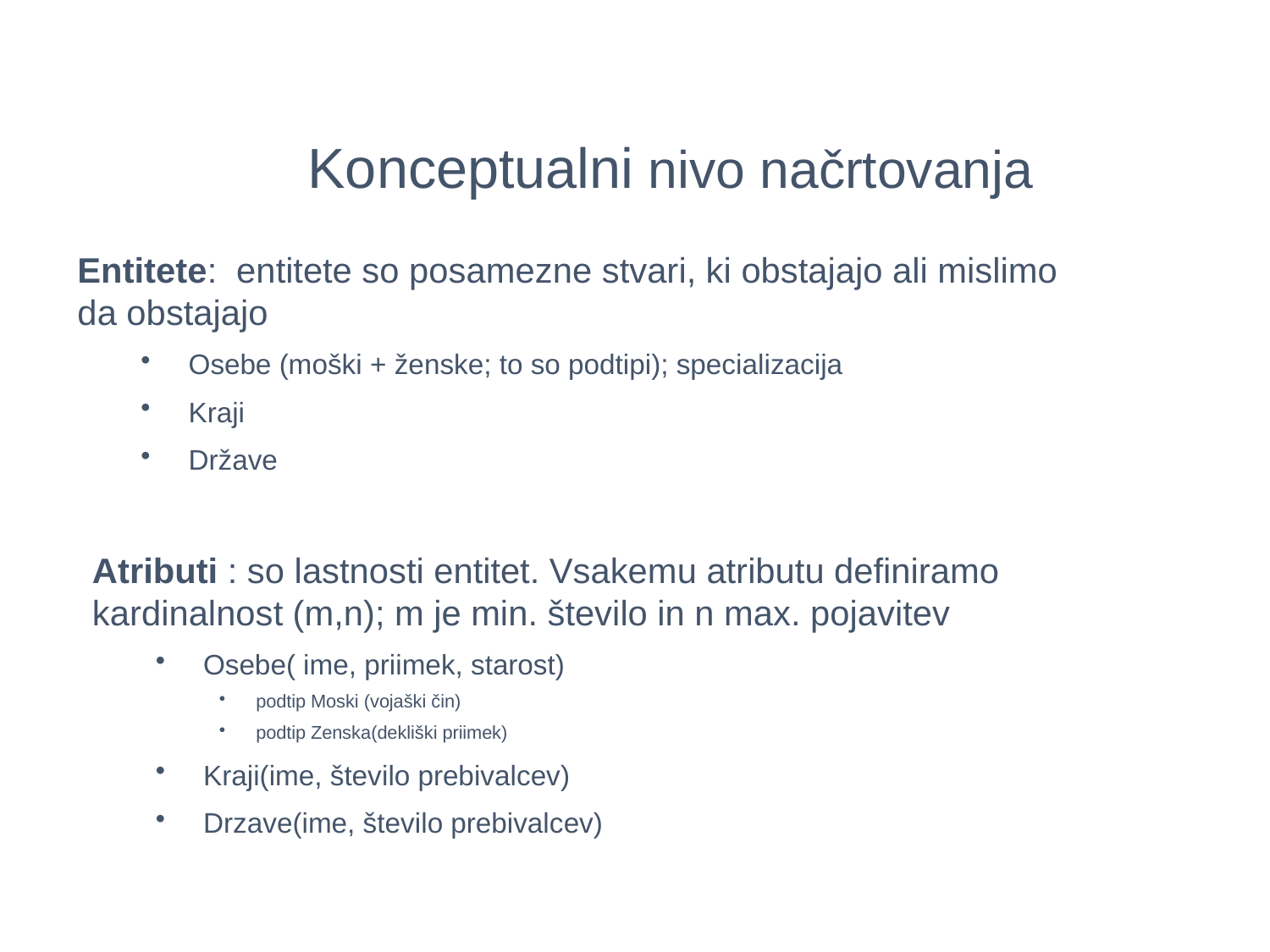

Konceptualni nivo načrtovanja
Entitete:  entitete so posamezne stvari, ki obstajajo ali mislimo da obstajajo
 Osebe (moški + ženske; to so podtipi); specializacija
 Kraji
 Države

Atributi : so lastnosti entitet. Vsakemu atributu definiramo kardinalnost (m,n); m je min. število in n max. pojavitev
 Osebe( ime, priimek, starost)
 podtip Moski (vojaški čin)
 podtip Zenska(dekliški priimek)
 Kraji(ime, število prebivalcev)
 Drzave(ime, število prebivalcev)